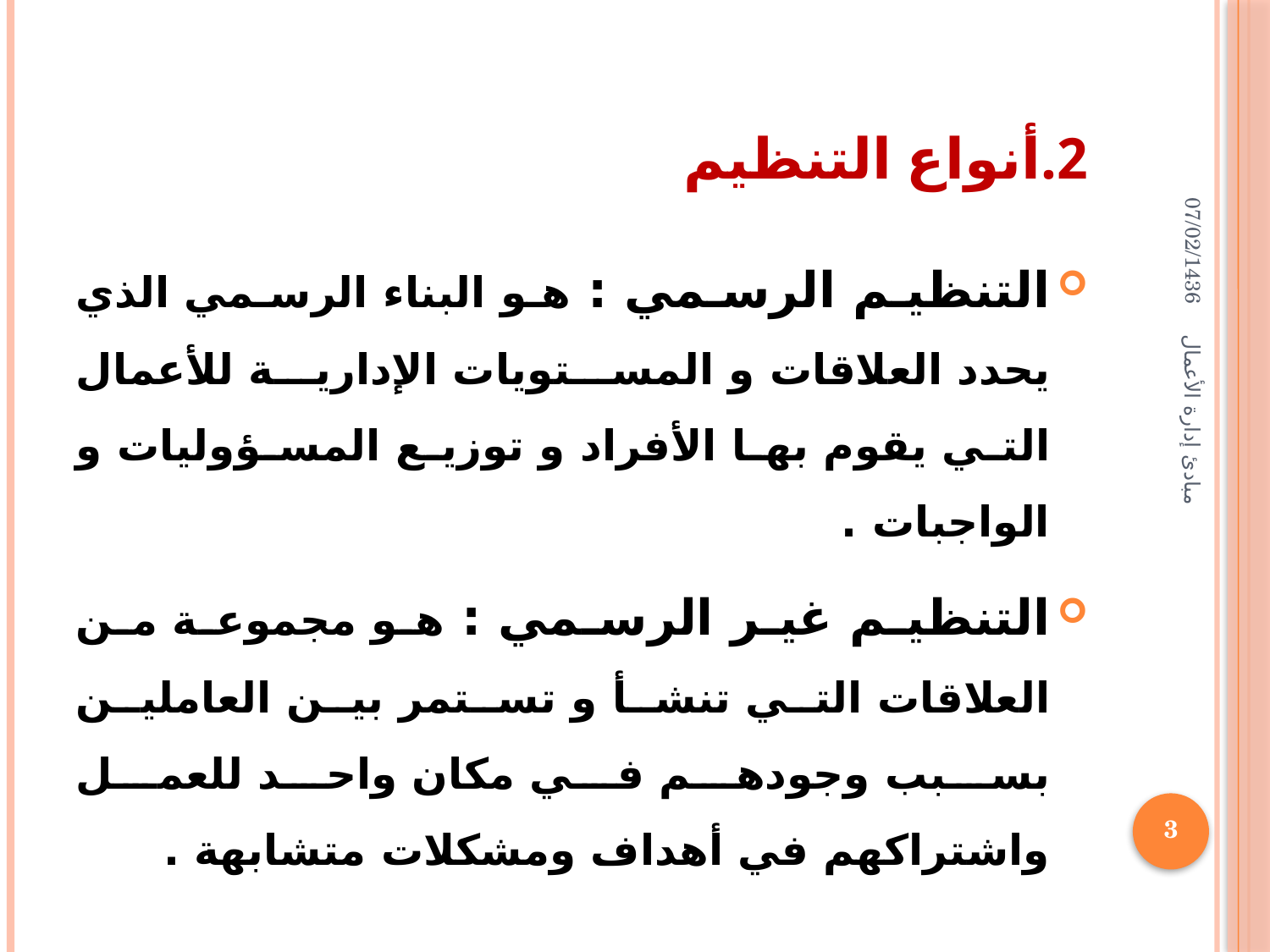

# 2.أنواع التنظيم
07/02/1436
التنظيم الرسمي : هو البناء الرسمي الذي يحدد العلاقات و المستويات الإدارية للأعمال التي يقوم بها الأفراد و توزيع المسؤوليات و الواجبات .
التنظيم غير الرسمي : هو مجموعة من العلاقات التي تنشأ و تستمر بين العاملين بسبب وجودهم في مكان واحد للعمل واشتراكهم في أهداف ومشكلات متشابهة .

مبادئ إدارة الأعمال
3